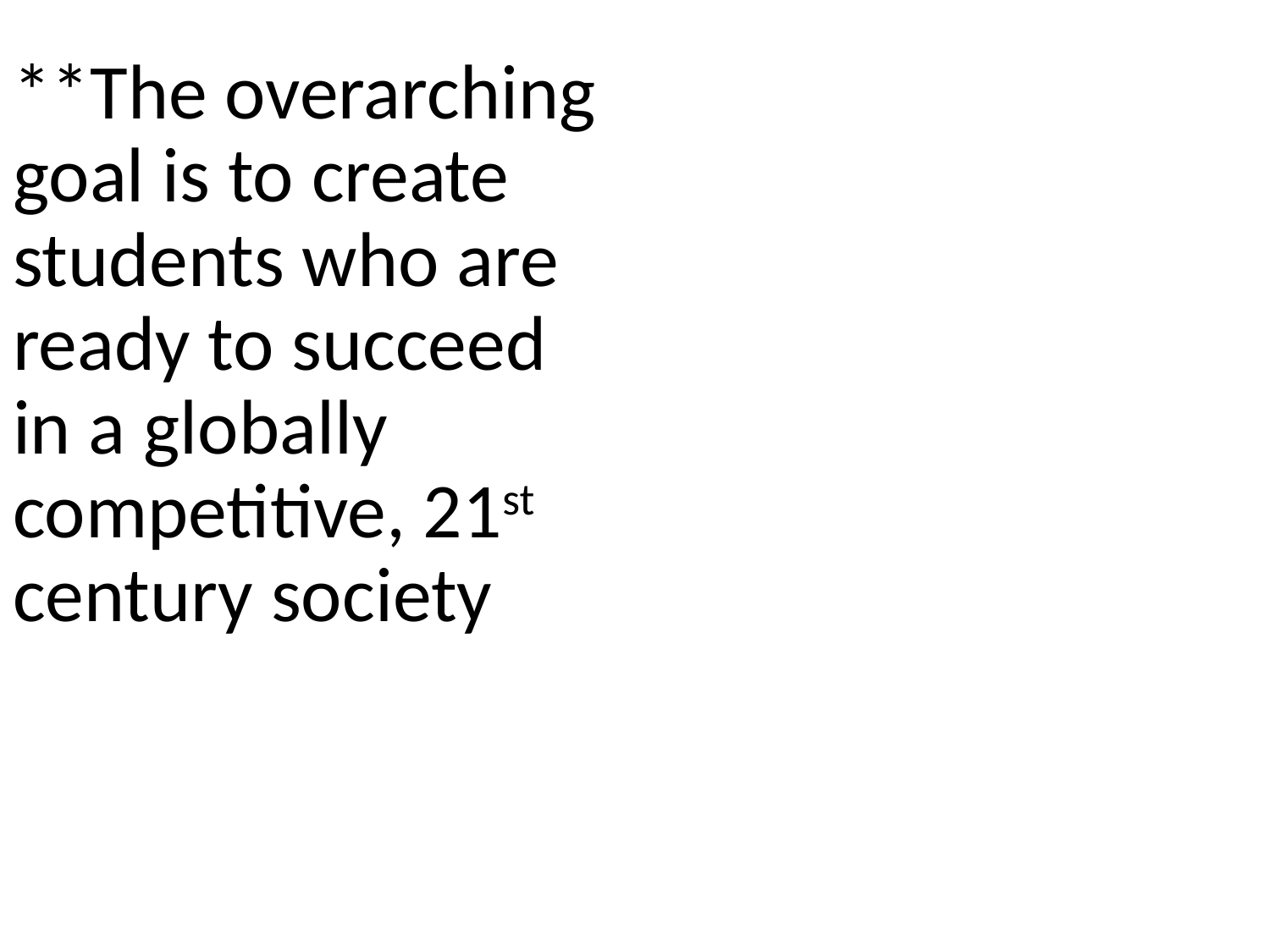

# **The overarching goal is to create students who are ready to succeed in a globally competitive, 21st century society